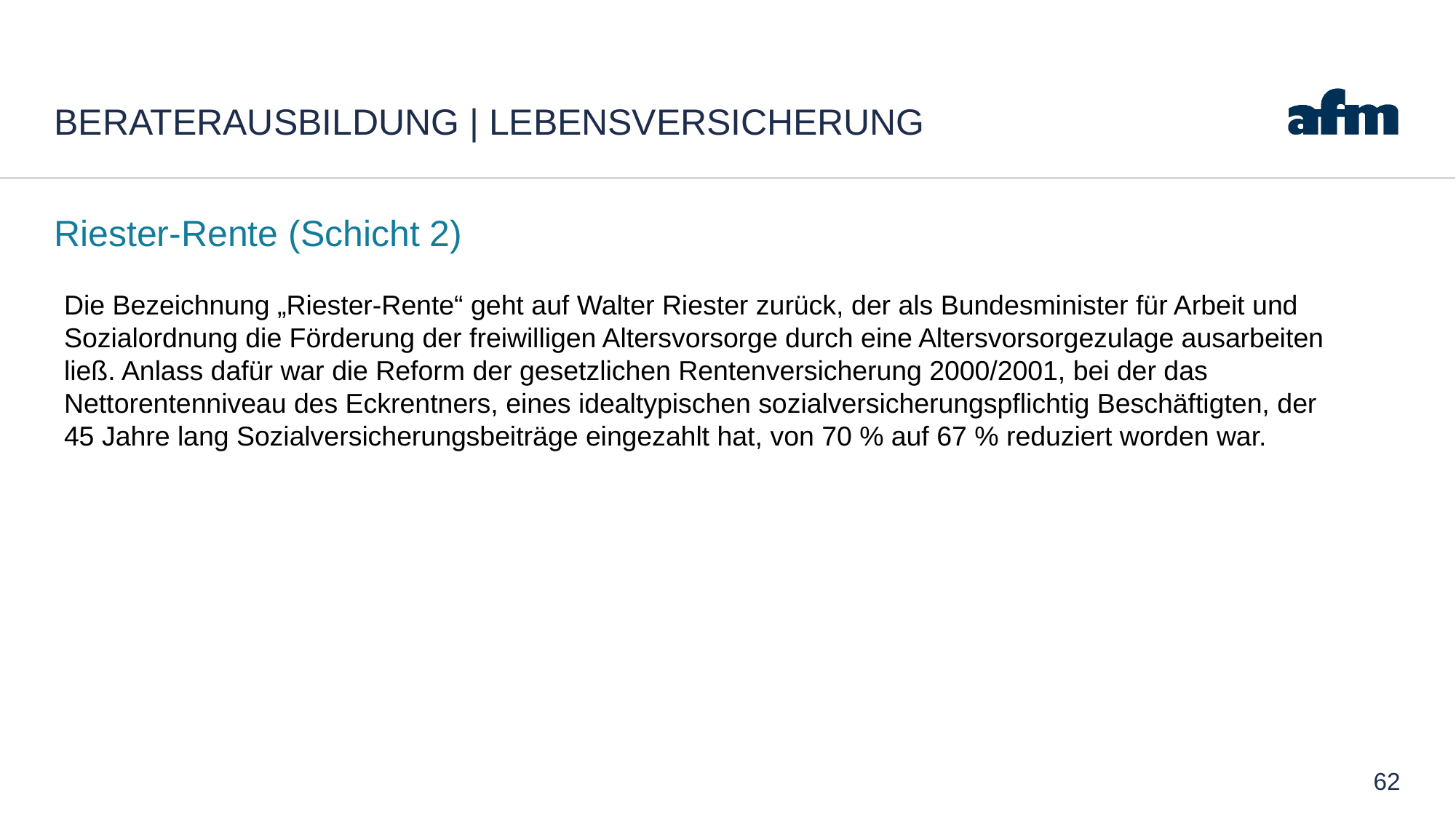

# Beraterausbildung | Lebensversicherung
Riester-Rente (Schicht 2)
Die Bezeichnung „Riester-Rente“ geht auf Walter Riester zurück, der als Bundesminister für Arbeit und Sozialordnung die Förderung der freiwilligen Altersvorsorge durch eine Altersvorsorgezulage ausarbeiten ließ. Anlass dafür war die Reform der gesetzlichen Rentenversicherung 2000/2001, bei der das Nettorentenniveau des Eckrentners, eines idealtypischen sozialversicherungspflichtig Beschäftigten, der 45 Jahre lang Sozialversicherungsbeiträge eingezahlt hat, von 70 % auf 67 % reduziert worden war.
62